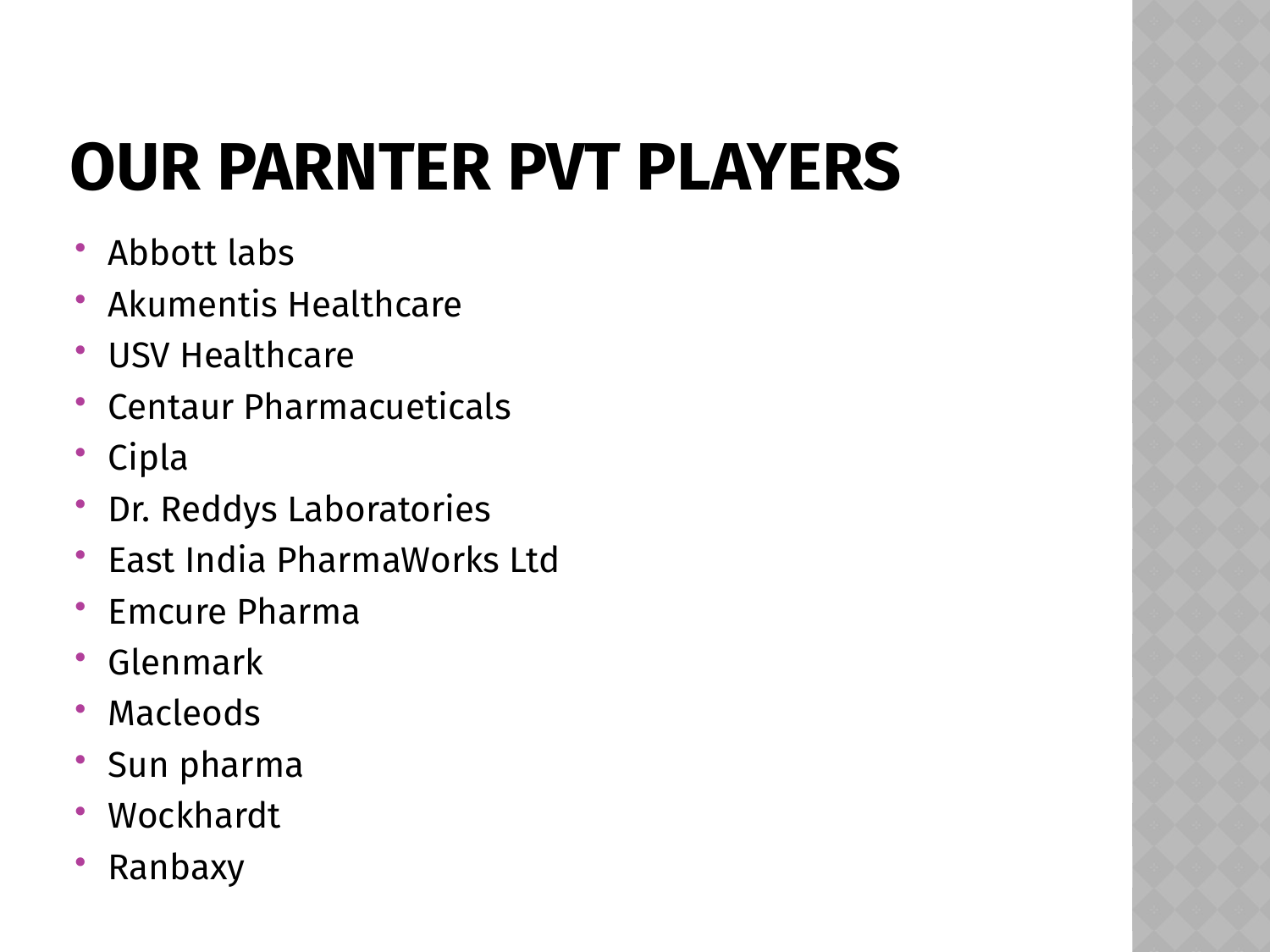

# Our Parnter pvt players
Abbott labs
Akumentis Healthcare
USV Healthcare
Centaur Pharmacueticals
Cipla
Dr. Reddys Laboratories
East India PharmaWorks Ltd
Emcure Pharma
Glenmark
Macleods
Sun pharma
Wockhardt
Ranbaxy